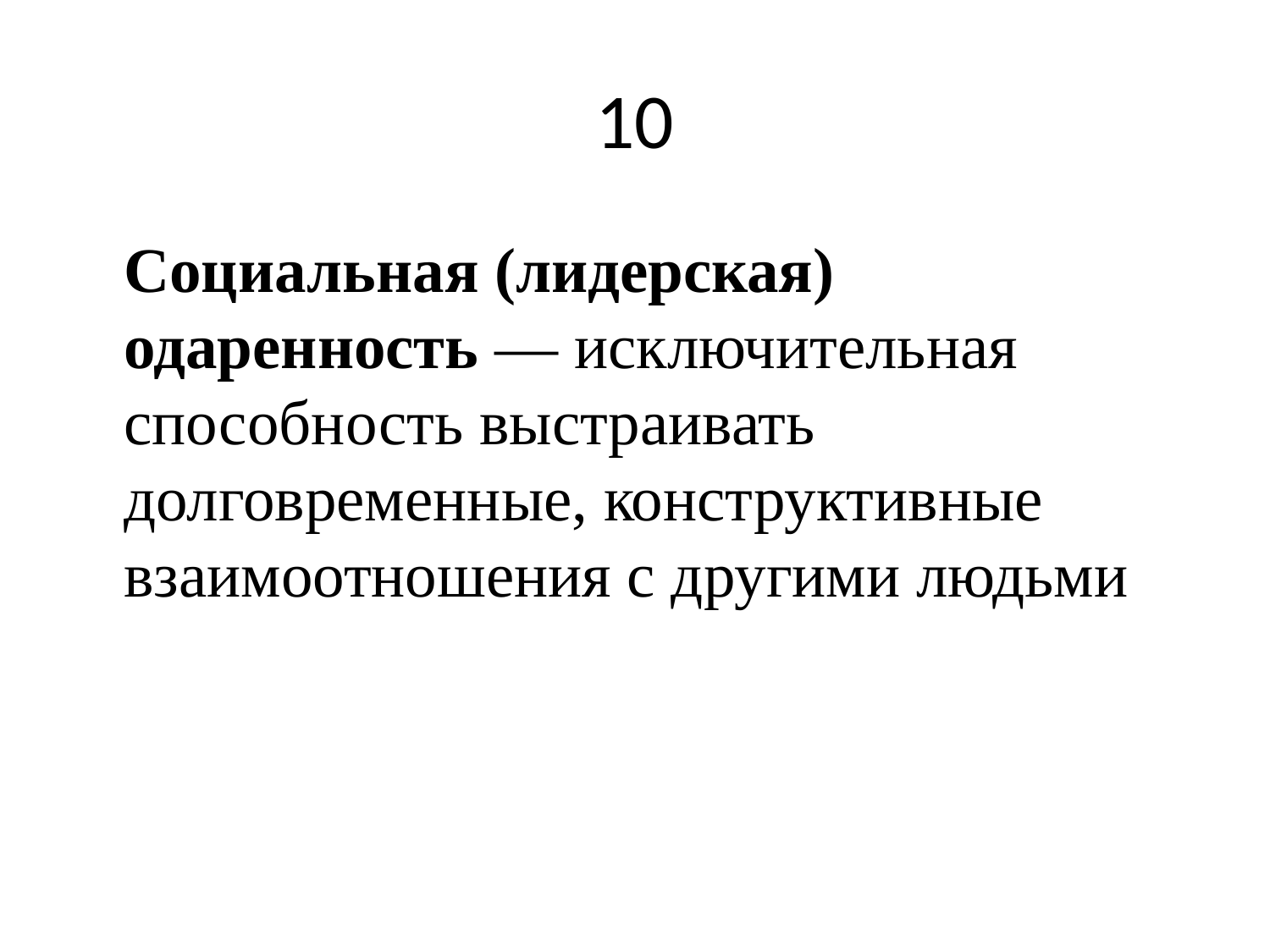

# 10
   Социальная (лидерская) одаренность — исключительная способность выстраивать долговременные, конструктивные взаимоотношения с другими людьми